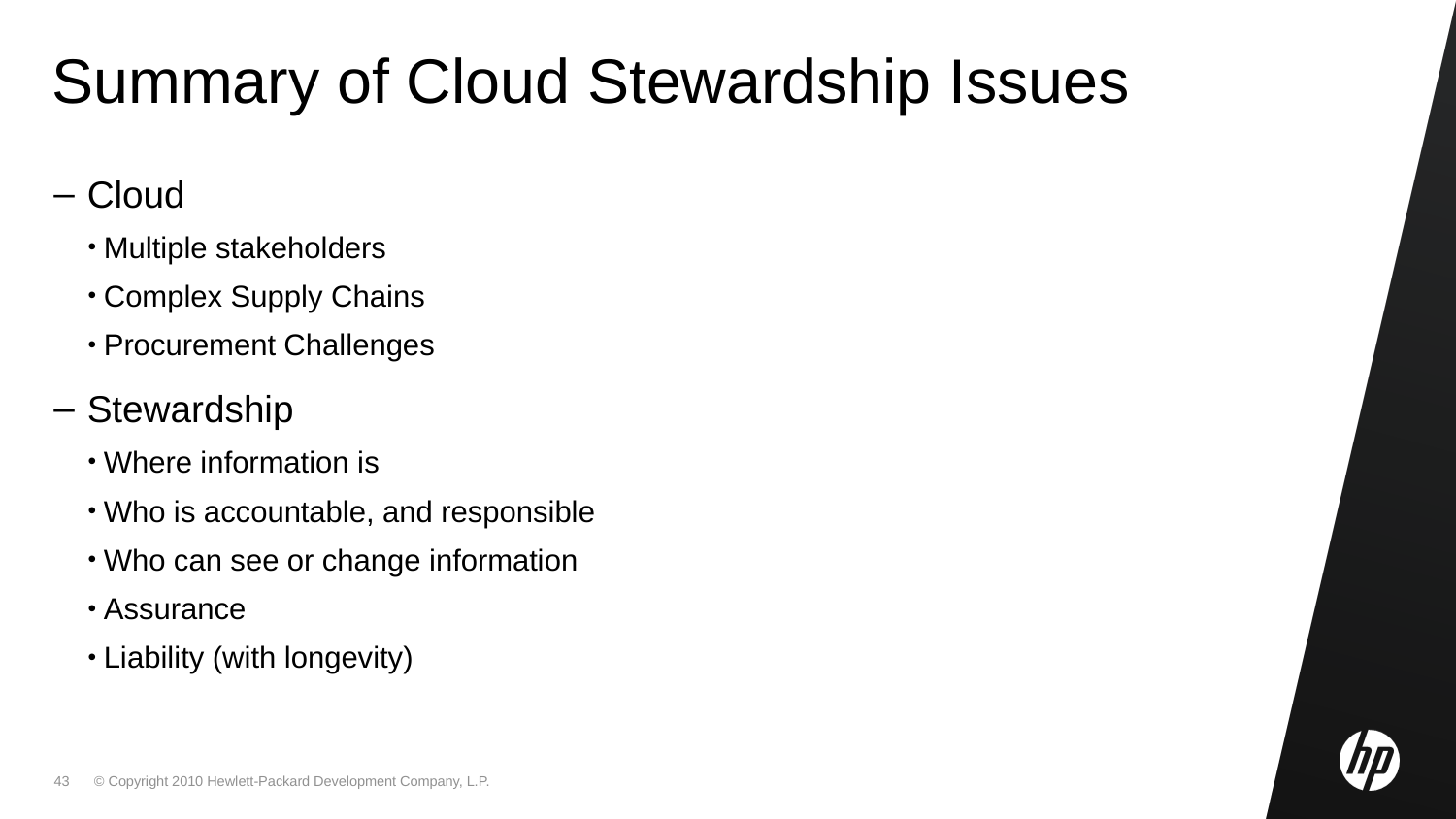

Summary of Cloud Stewardship Issues
Cloud
Multiple stakeholders
Complex Supply Chains
Procurement Challenges
Stewardship
Where information is
Who is accountable, and responsible
Who can see or change information
Assurance
Liability (with longevity)